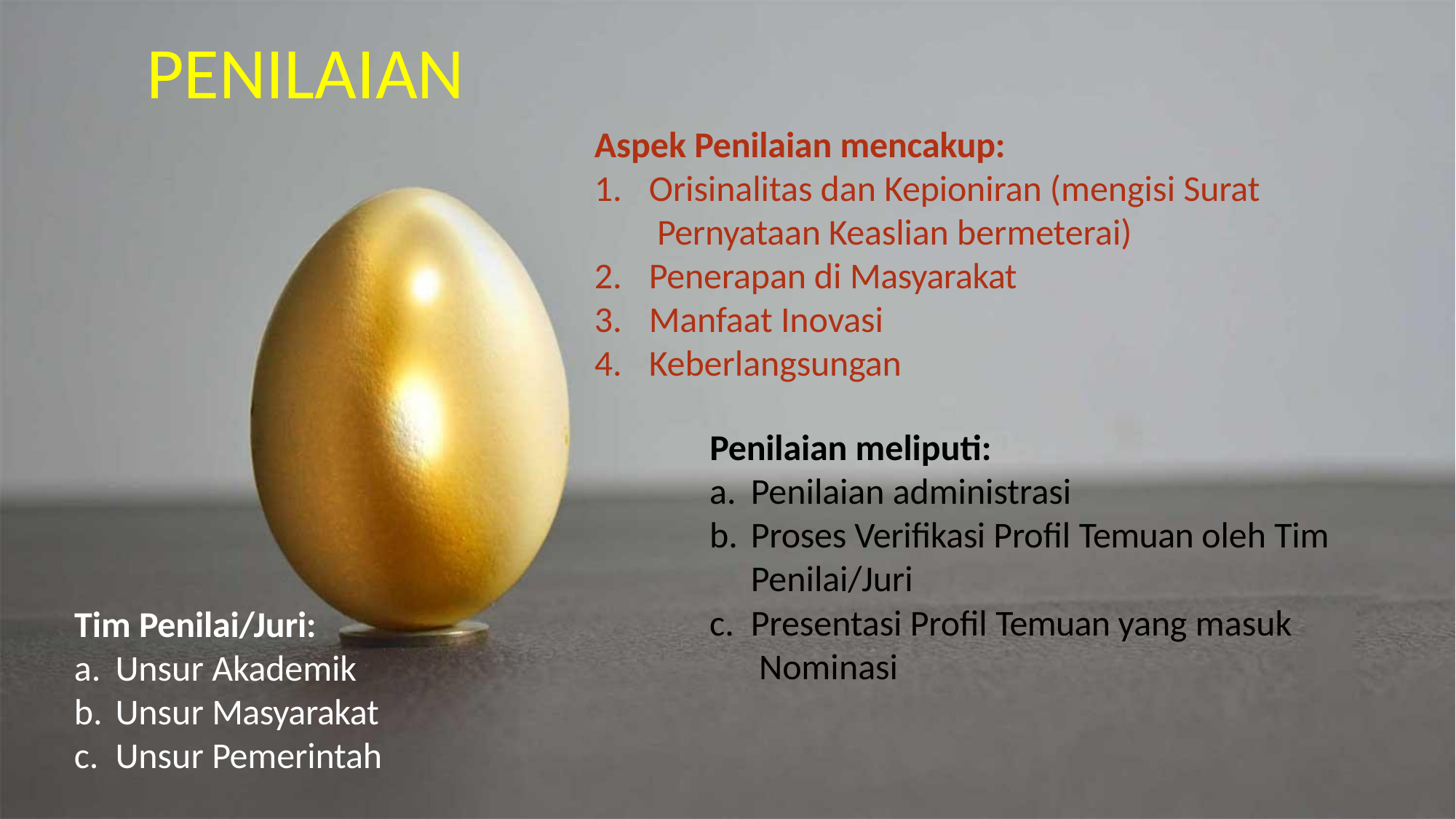

# PENILAIAN
Aspek Penilaian mencakup:
Orisinalitas dan Kepioniran (mengisi Surat  Pernyataan Keaslian bermeterai)
Penerapan di Masyarakat
Manfaat Inovasi
Keberlangsungan
Penilaian meliputi:
Penilaian administrasi
Proses Verifikasi Profil Temuan oleh Tim
Penilai/Juri
Presentasi Profil Temuan yang masuk  Nominasi
Tim Penilai/Juri:
Unsur Akademik
Unsur Masyarakat
Unsur Pemerintah